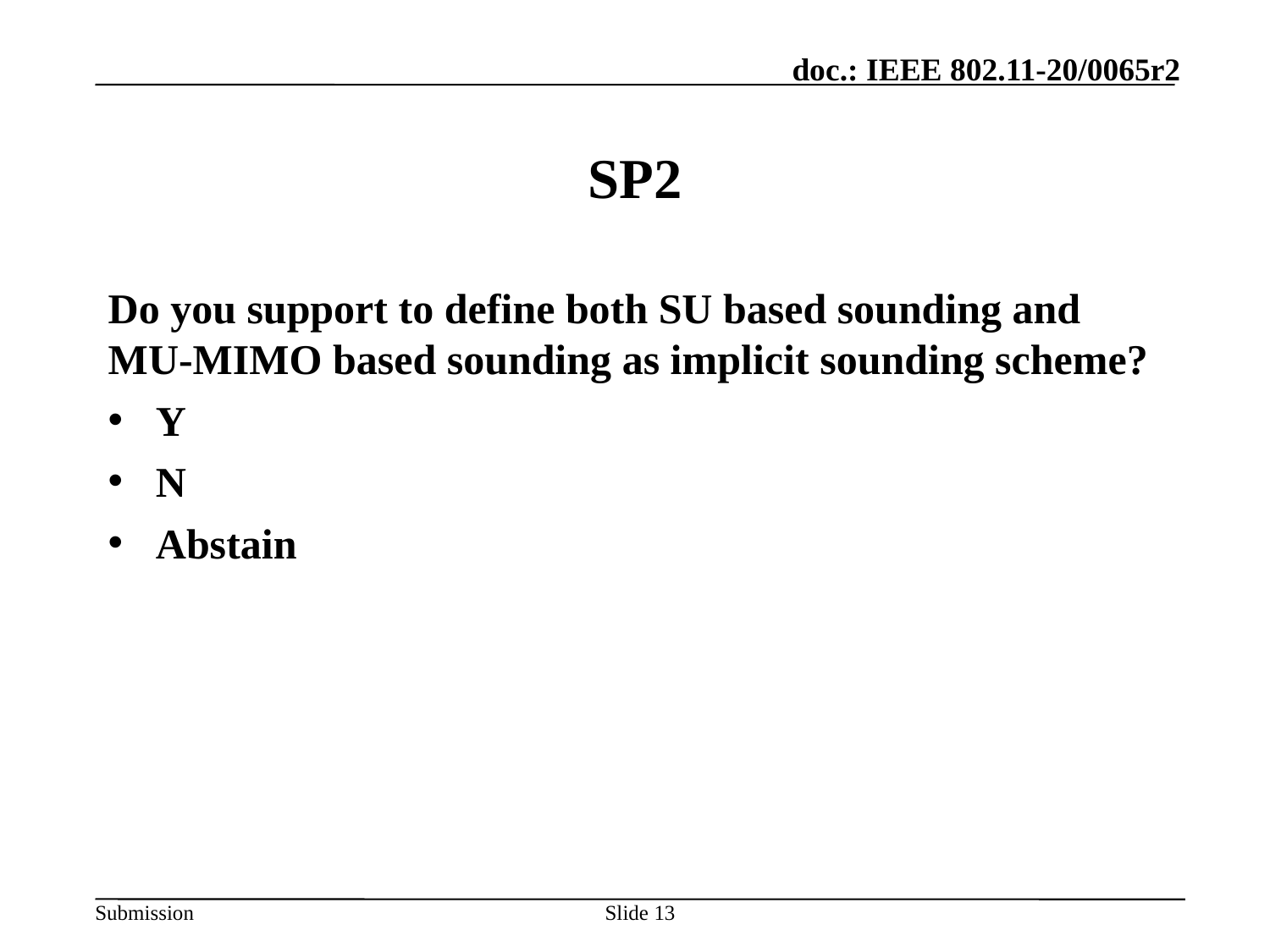

# SP2
Do you support to define both SU based sounding and MU-MIMO based sounding as implicit sounding scheme?
Y
N
Abstain
Slide 13